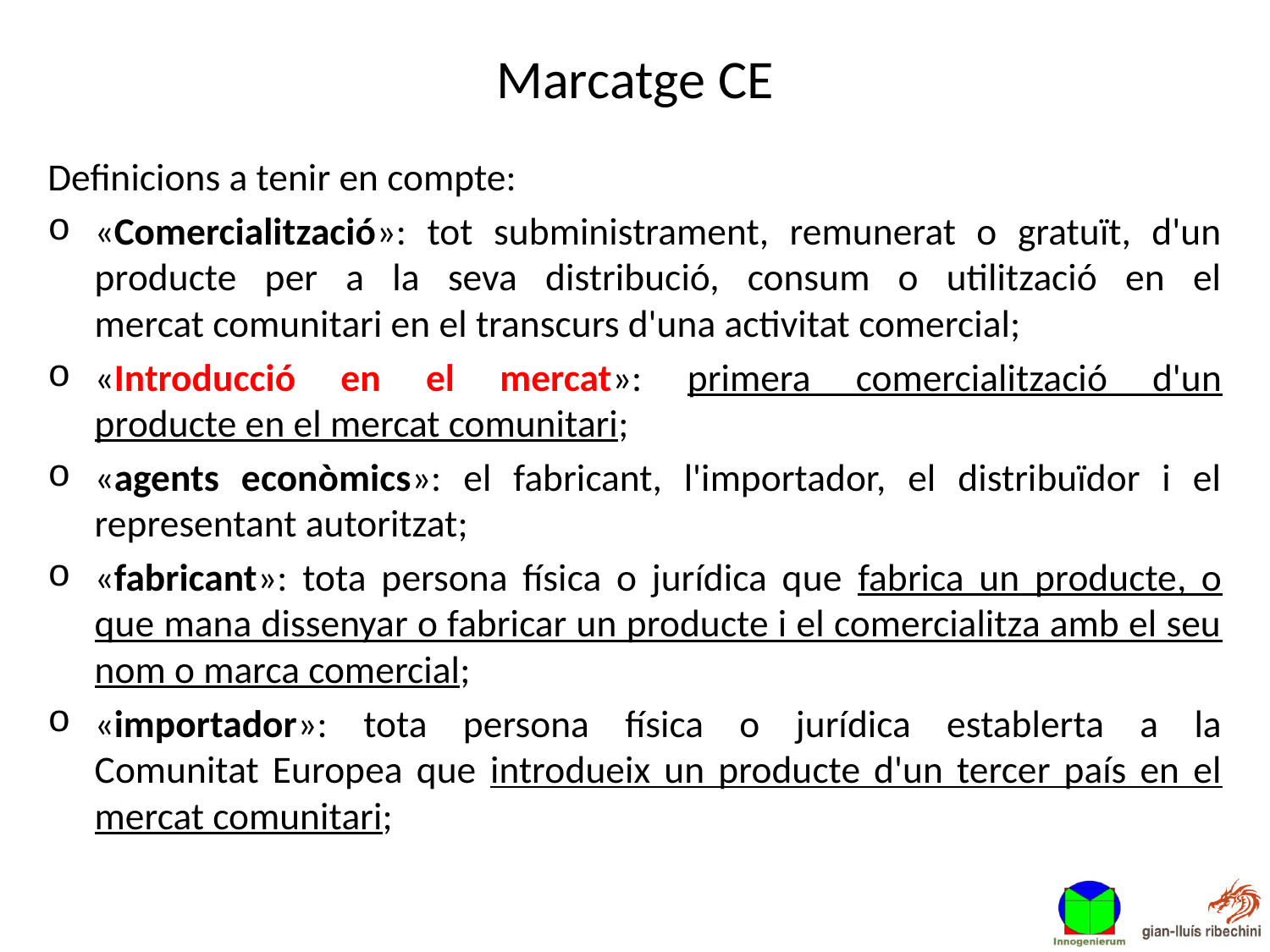

# Marcatge CE
Definicions a tenir en compte:
«Comercialització»: tot subministrament, remunerat o gratuït, d'un producte per a la seva distribució, consum o utilització en el
mercat comunitari en el transcurs d'una activitat comercial;
«Introducció en el mercat»: primera comercialització d'un
producte en el mercat comunitari;
«agents econòmics»: el fabricant, l'importador, el distribuïdor i el representant autoritzat;
«fabricant»: tota persona física o jurídica que fabrica un producte, o que mana dissenyar o fabricar un producte i el comercialitza amb el seu nom o marca comercial;
«importador»: tota persona física o jurídica establerta a la
Comunitat Europea que introdueix un producte d'un tercer país en el
mercat comunitari;